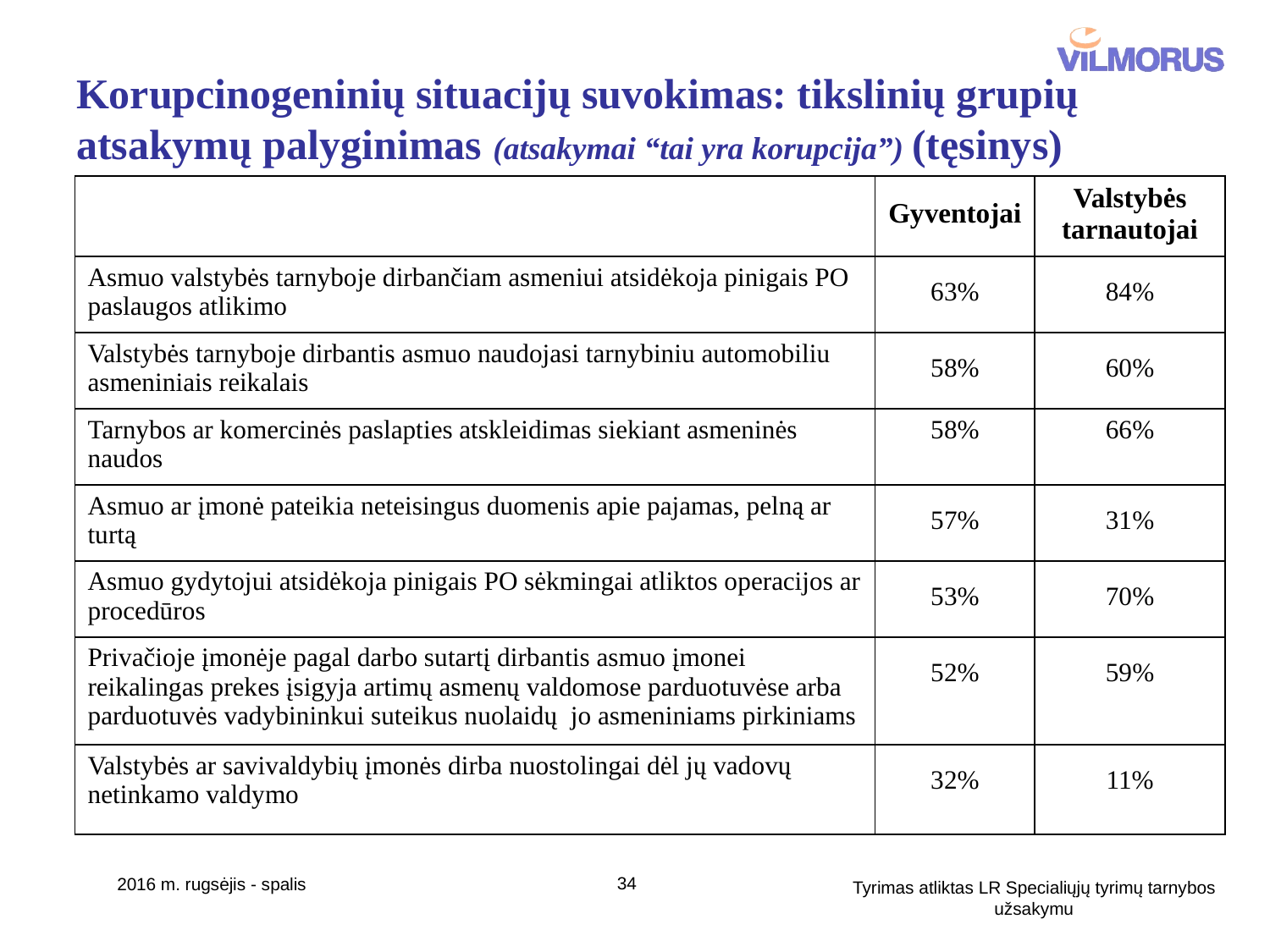

# Korupcinogeninių situacijų suvokimas: tikslinių grupių atsakymų palyginimas (atsakymai “tai yra korupcija”) (tęsinys)
|  | Gyventojai | Valstybės tarnautojai |
| --- | --- | --- |
| Asmuo valstybės tarnyboje dirbančiam asmeniui atsidėkoja pinigais PO paslaugos atlikimo | 63% | 84% |
| Valstybės tarnyboje dirbantis asmuo naudojasi tarnybiniu automobiliu asmeniniais reikalais | 58% | 60% |
| Tarnybos ar komercinės paslapties atskleidimas siekiant asmeninės naudos | 58% | 66% |
| Asmuo ar įmonė pateikia neteisingus duomenis apie pajamas, pelną ar turtą | 57% | 31% |
| Asmuo gydytojui atsidėkoja pinigais PO sėkmingai atliktos operacijos ar procedūros | 53% | 70% |
| Privačioje įmonėje pagal darbo sutartį dirbantis asmuo įmonei reikalingas prekes įsigyja artimų asmenų valdomose parduotuvėse arba parduotuvės vadybininkui suteikus nuolaidų jo asmeniniams pirkiniams | 52% | 59% |
| Valstybės ar savivaldybių įmonės dirba nuostolingai dėl jų vadovų netinkamo valdymo | 32% | 11% |

34
2016 m. rugsėjis - spalis
Tyrimas atliktas LR Specialiųjų tyrimų tarnybos užsakymu